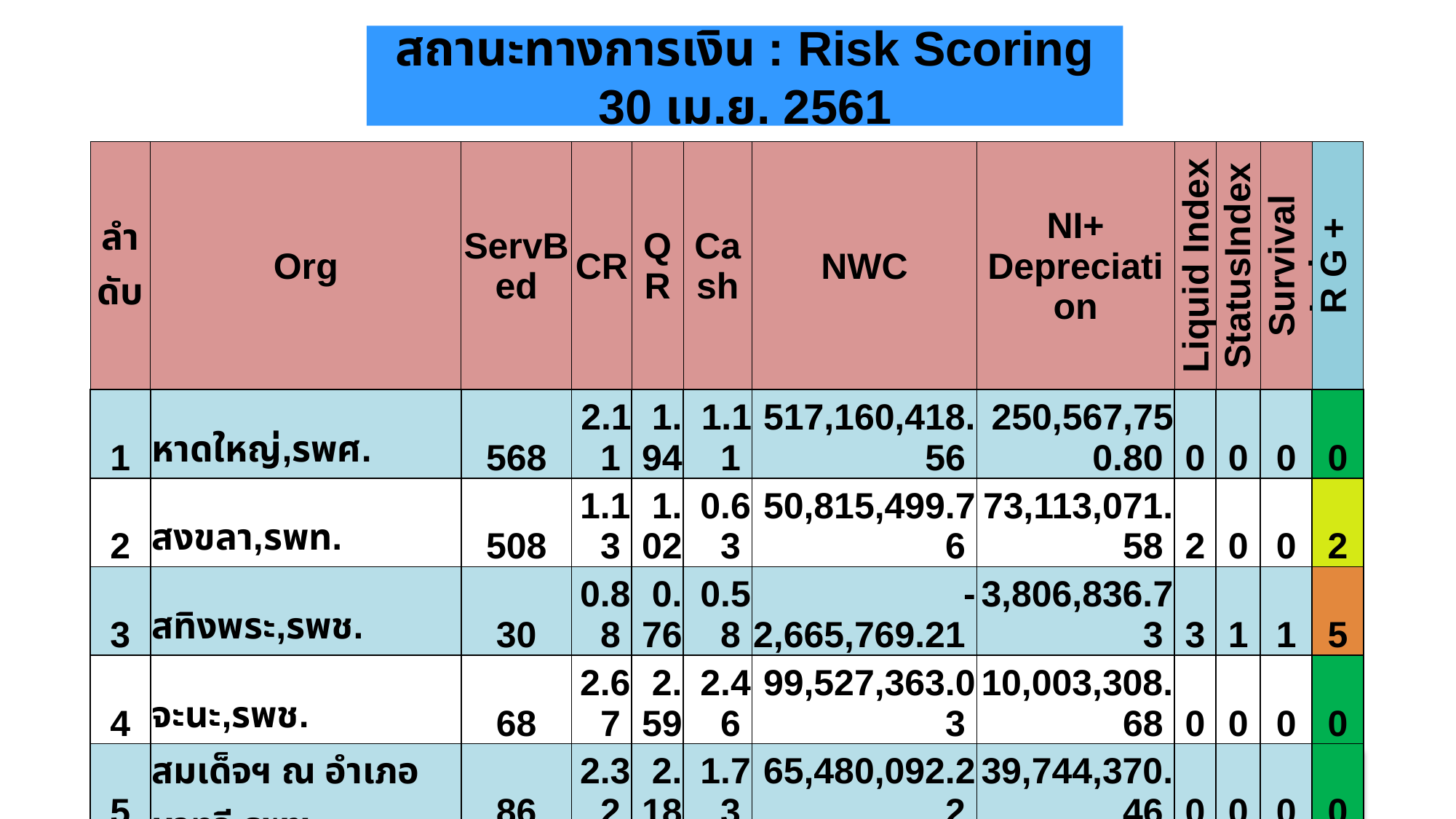

# สถานะทางการเงิน : Risk Scoring 30 เม.ย. 2561
| ลำดับ | Org | ServBed | CR | QR | Cash | NWC | NI+ Depreciation | Liquid Index | StatusIndex | Survival Index | R G + |
| --- | --- | --- | --- | --- | --- | --- | --- | --- | --- | --- | --- |
| 1 | หาดใหญ่,รพศ. | 568 | 2.11 | 1.94 | 1.11 | 517,160,418.56 | 250,567,750.80 | 0 | 0 | 0 | 0 |
| 2 | สงขลา,รพท. | 508 | 1.13 | 1.02 | 0.63 | 50,815,499.76 | 73,113,071.58 | 2 | 0 | 0 | 2 |
| 3 | สทิงพระ,รพช. | 30 | 0.88 | 0.76 | 0.58 | -2,665,769.21 | 3,806,836.73 | 3 | 1 | 1 | 5 |
| 4 | จะนะ,รพช. | 68 | 2.67 | 2.59 | 2.46 | 99,527,363.03 | 10,003,308.68 | 0 | 0 | 0 | 0 |
| 5 | สมเด็จฯ ณ อำเภอนาทวี,รพช. | 86 | 2.32 | 2.18 | 1.73 | 65,480,092.22 | 39,744,370.46 | 0 | 0 | 0 | 0 |
| 6 | เทพา,รพช. | 60 | 2.03 | 1.86 | 1.59 | 38,920,873.45 | 23,475,863.30 | 0 | 0 | 0 | 0 |
| 7 | สะบ้าย้อย,รพช. | 44 | 2.34 | 2.21 | 1.95 | 38,931,620.77 | 29,394,911.52 | 0 | 0 | 0 | 0 |
| 8 | ระโนด,รพช. | 60 | 1.02 | 0.93 | 0.72 | 904,530.59 | -5,029,751.40 | 3 | 1 | 2 | 6 |
| 9 | กระแสสินธุ์,รพช. | 29 | 2.18 | 2.11 | 1.80 | 8,977,606.33 | 12,014,263.64 | 0 | 0 | 0 | 0 |
ข้อมูลจากกองเศรษฐกิจสุขภาพฯ ณ วันที่ 27 พฤษภาคม 2561  .